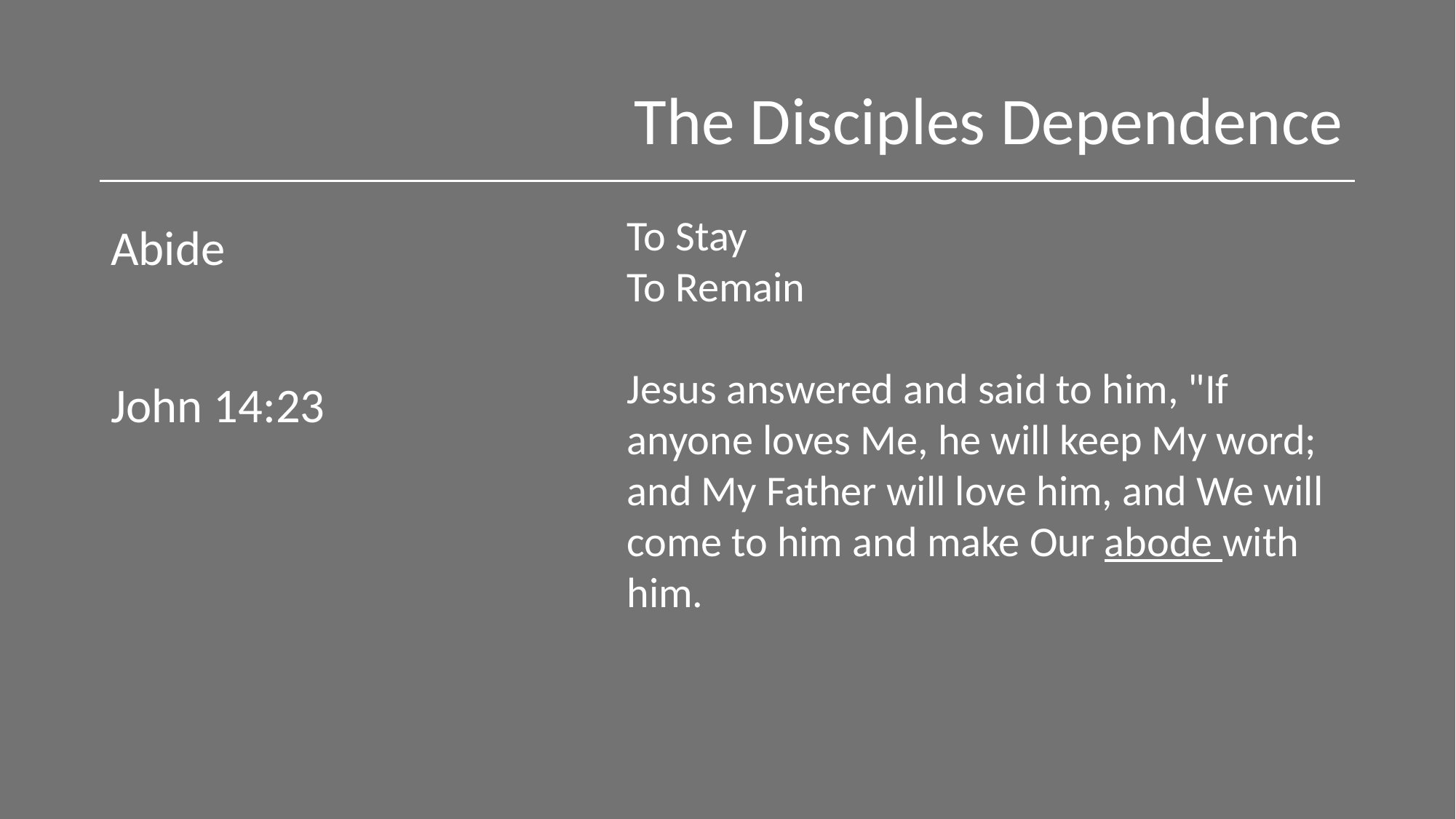

# The Disciples Dependence
To Stay
To Remain

Jesus answered and said to him, "If anyone loves Me, he will keep My word; and My Father will love him, and We will come to him and make Our abode with him.
Abide

John 14:23